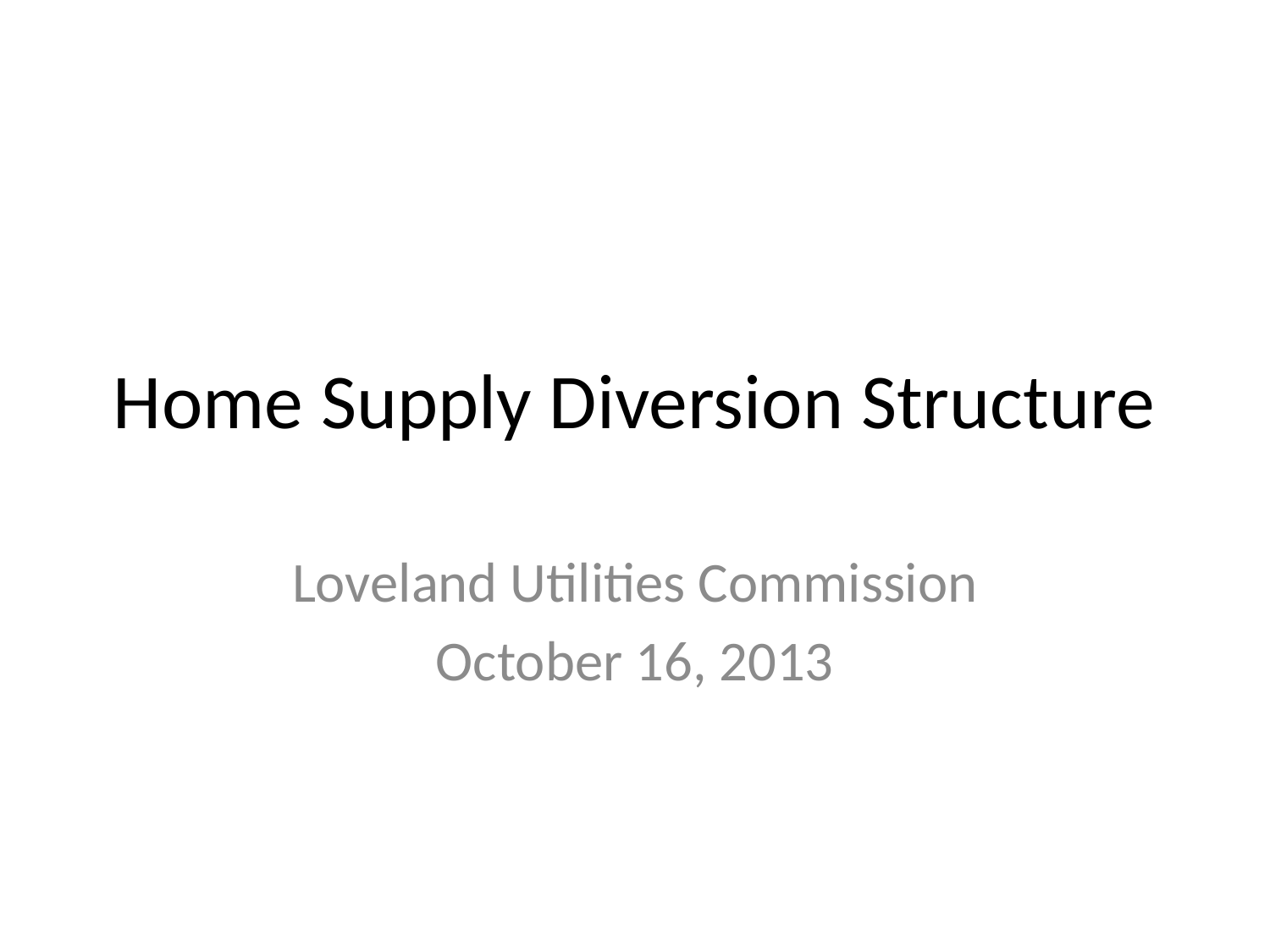

# Home Supply Diversion Structure
Loveland Utilities Commission
October 16, 2013